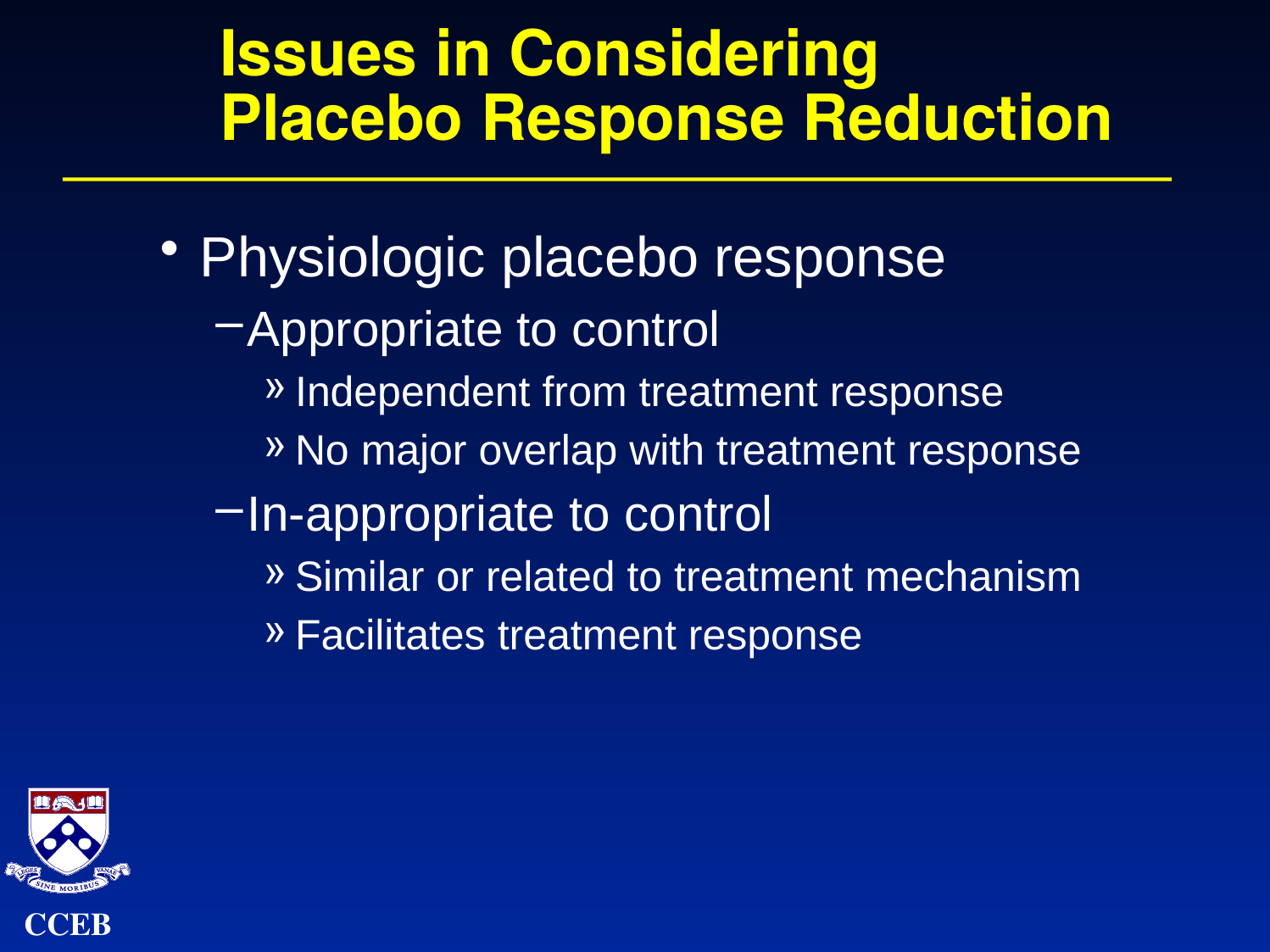

# Issues in Considering Placebo Response Reduction
Physiologic placebo response
Appropriate to control
Independent from treatment response
No major overlap with treatment response
In-appropriate to control
Similar or related to treatment mechanism
Facilitates treatment response